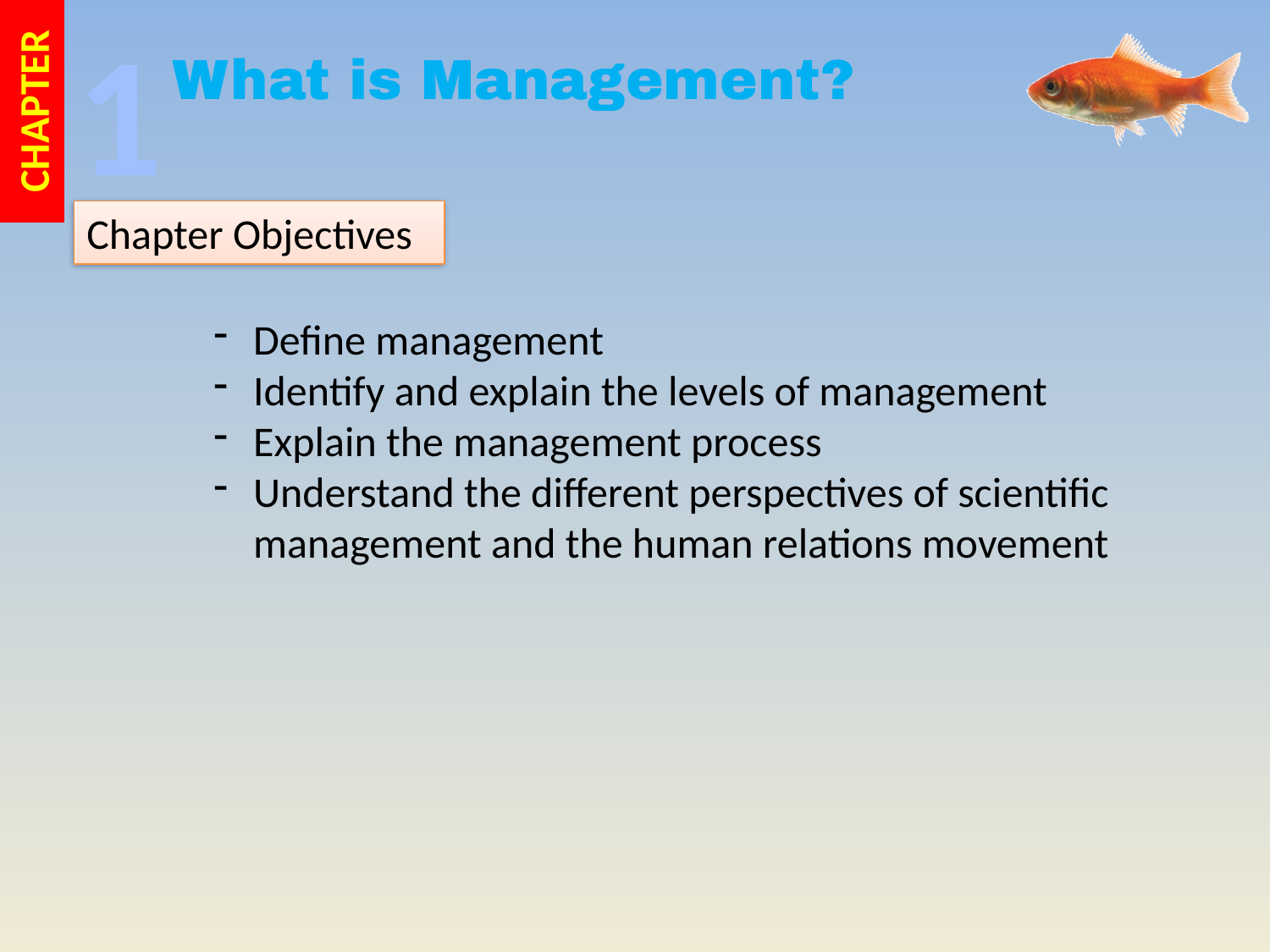

Chapter Objectives
Define management
Identify and explain the levels of management
Explain the management process
Understand the different perspectives of scientific management and the human relations movement